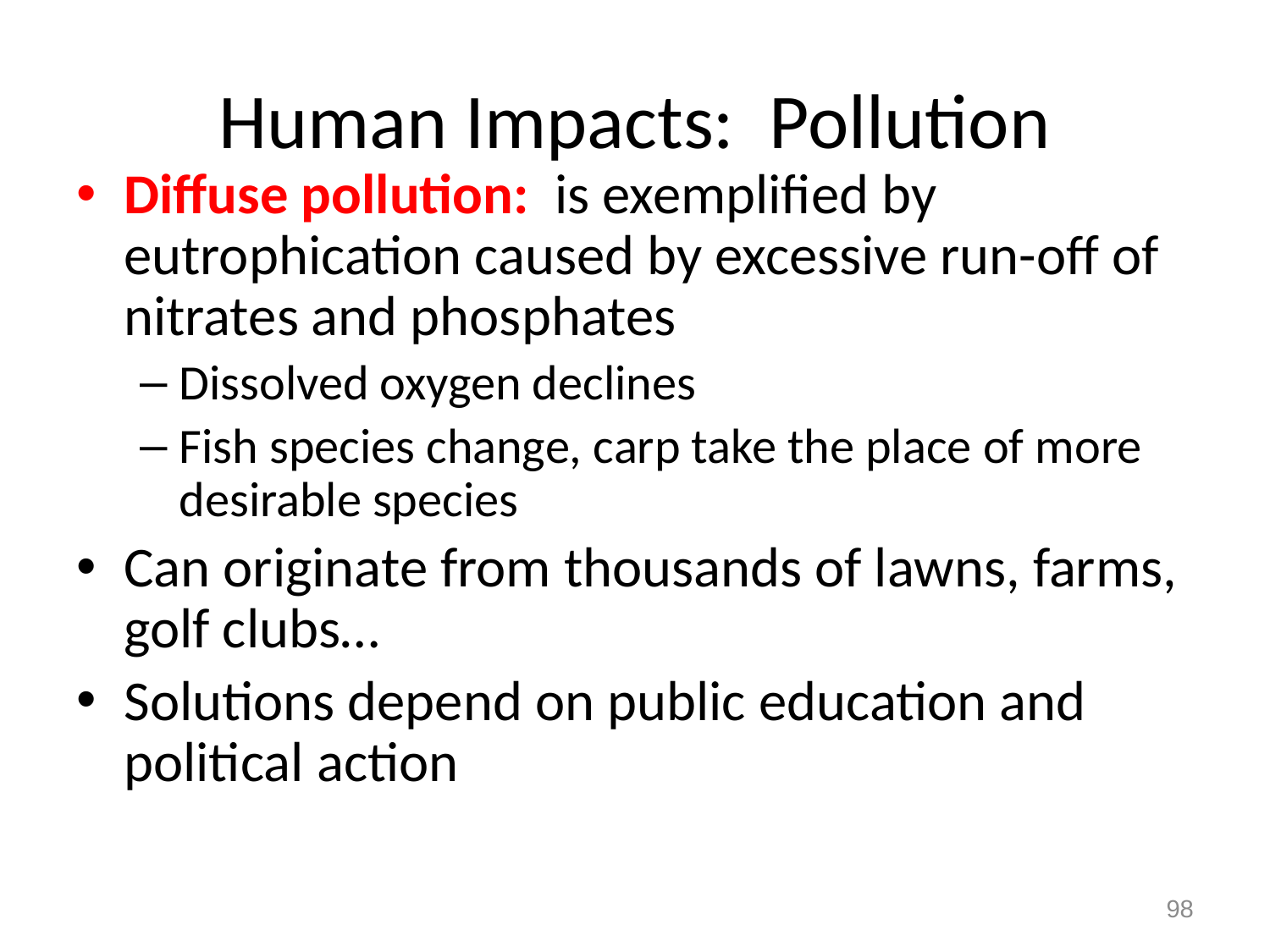

# Human Impacts:  Pollution
Diffuse pollution:  is exemplified by eutrophication caused by excessive run-off of nitrates and phosphates
Dissolved oxygen declines
Fish species change, carp take the place of more desirable species
Can originate from thousands of lawns, farms, golf clubs…
Solutions depend on public education and political action
98